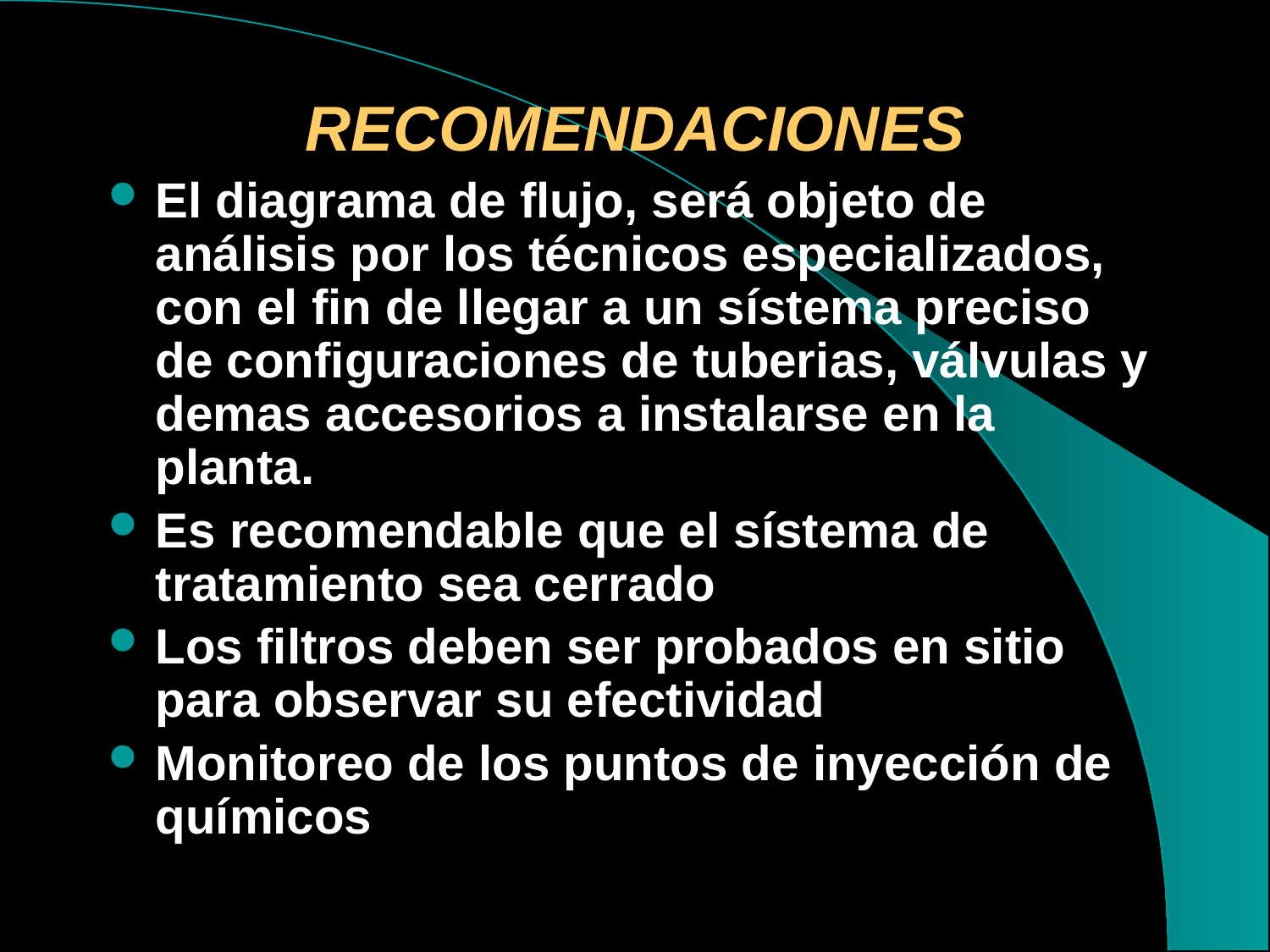

# RECOMENDACIONES
El diagrama de flujo, será objeto de análisis por los técnicos especializados, con el fin de llegar a un sístema preciso de configuraciones de tuberias, válvulas y demas accesorios a instalarse en la planta.
Es recomendable que el sístema de tratamiento sea cerrado
Los filtros deben ser probados en sitio para observar su efectividad
Monitoreo de los puntos de inyección de químicos